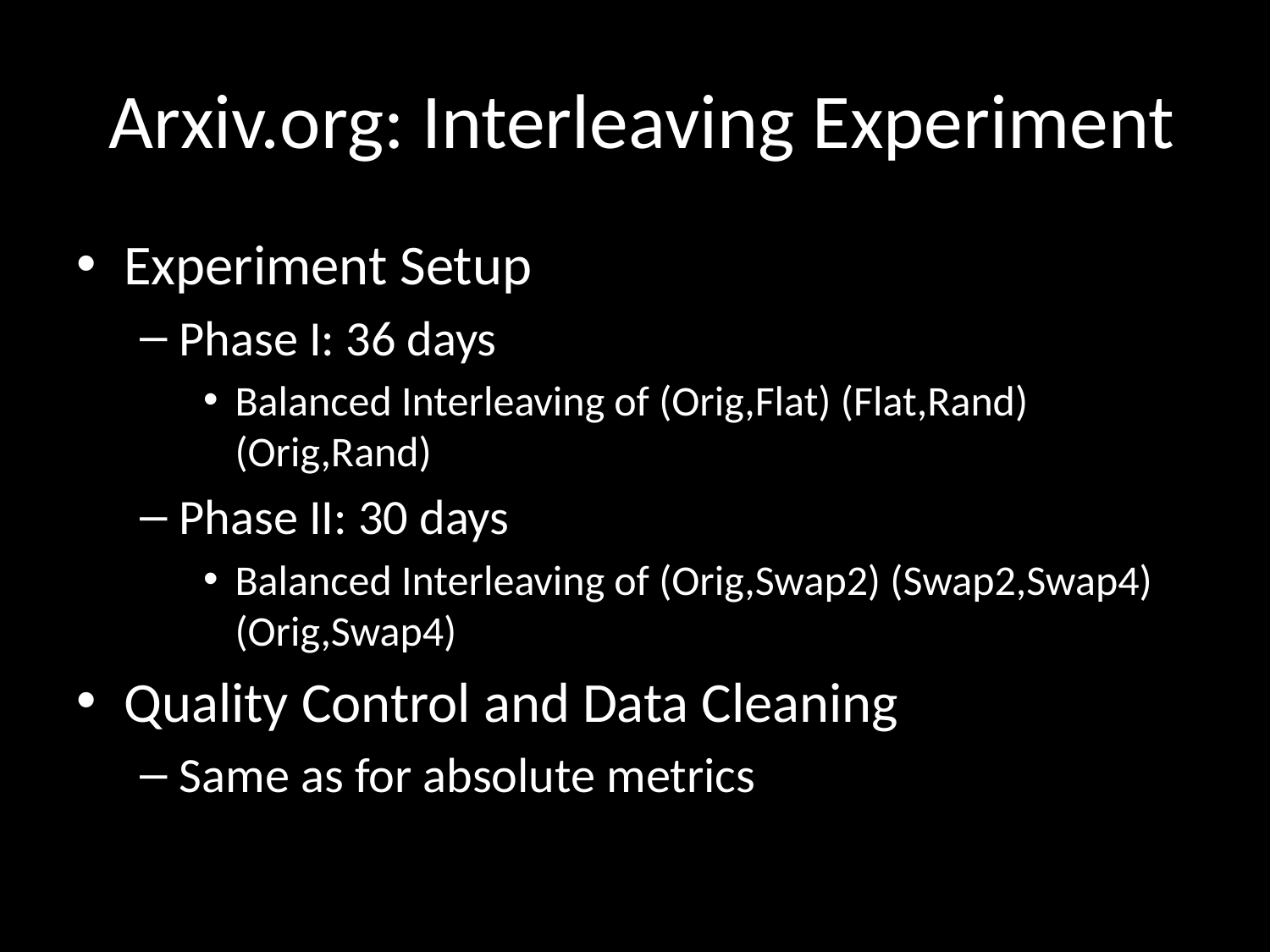

# Arxiv.org: Interleaving Experiment
Experiment Setup
Phase I: 36 days
Balanced Interleaving of (Orig,Flat) (Flat,Rand) (Orig,Rand)
Phase II: 30 days
Balanced Interleaving of (Orig,Swap2) (Swap2,Swap4) (Orig,Swap4)
Quality Control and Data Cleaning
Same as for absolute metrics